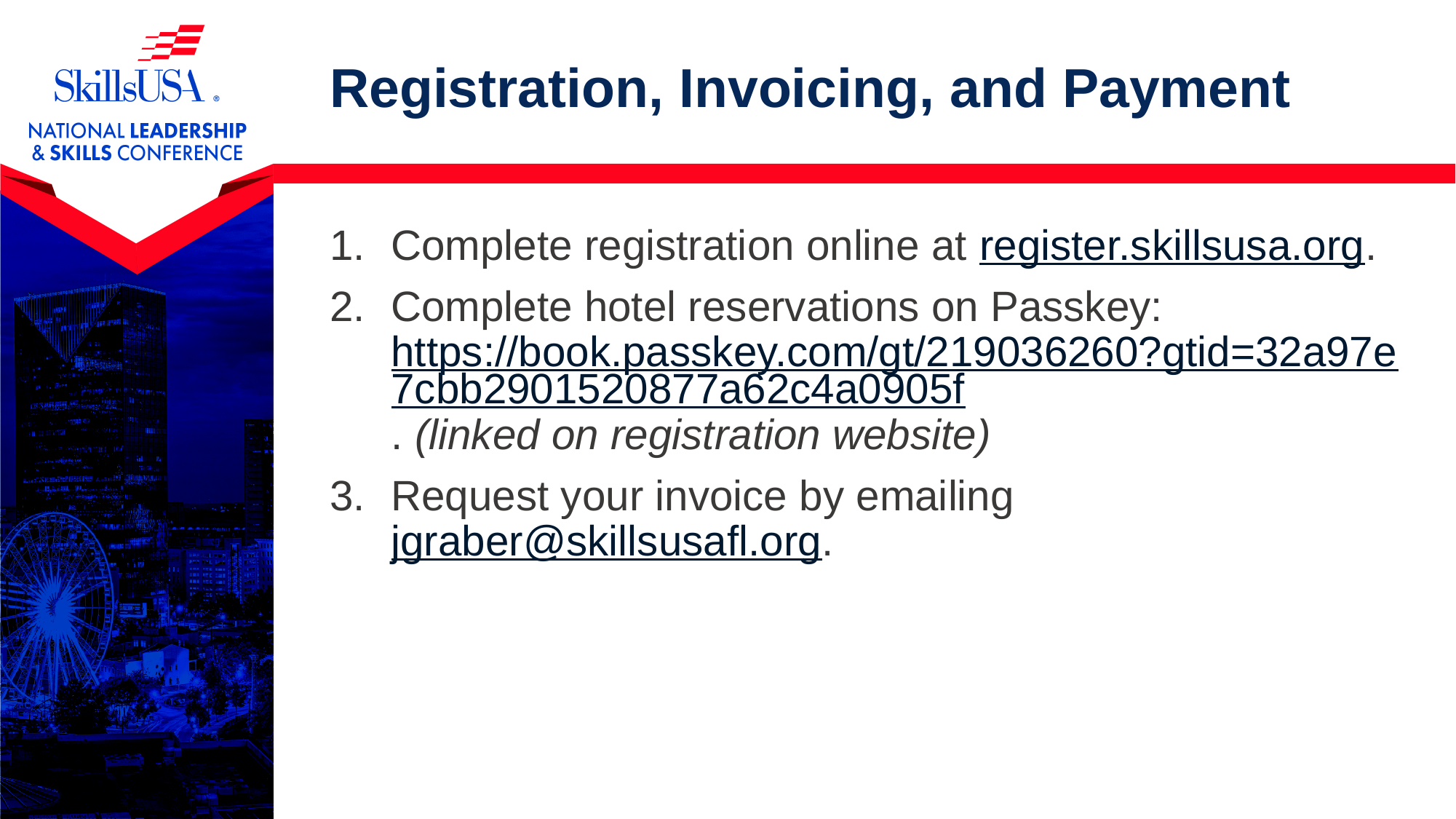

# Registration, Invoicing, and Payment
Complete registration online at register.skillsusa.org.
Complete hotel reservations on Passkey: https://book.passkey.com/gt/219036260?gtid=32a97e7cbb2901520877a62c4a0905f. (linked on registration website)
Request your invoice by emailing jgraber@skillsusafl.org.